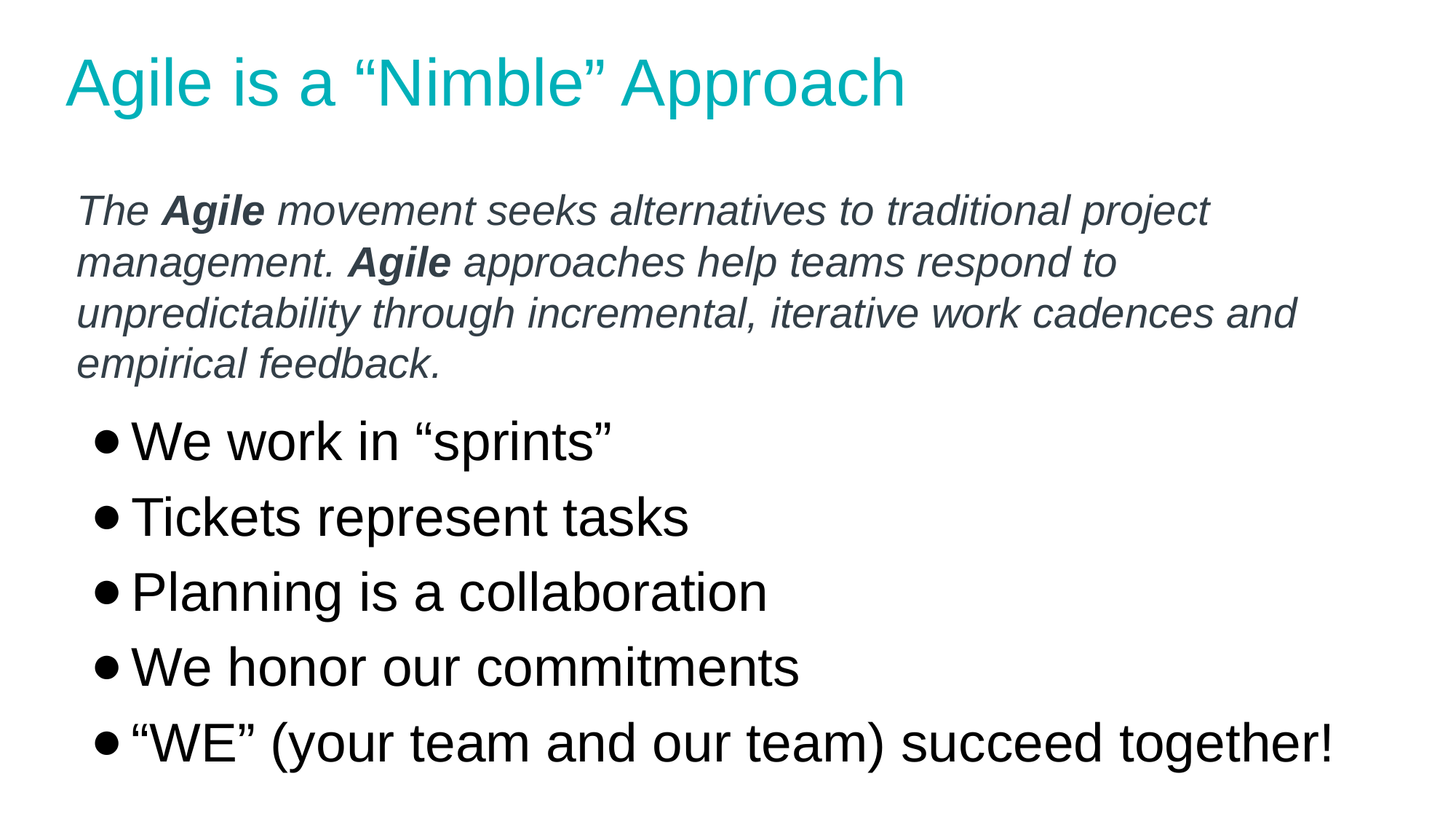

# Agile is a “Nimble” Approach
The Agile movement seeks alternatives to traditional project management. Agile approaches help teams respond to unpredictability through incremental, iterative work cadences and empirical feedback.
We work in “sprints”
Tickets represent tasks
Planning is a collaboration
We honor our commitments
“WE” (your team and our team) succeed together!